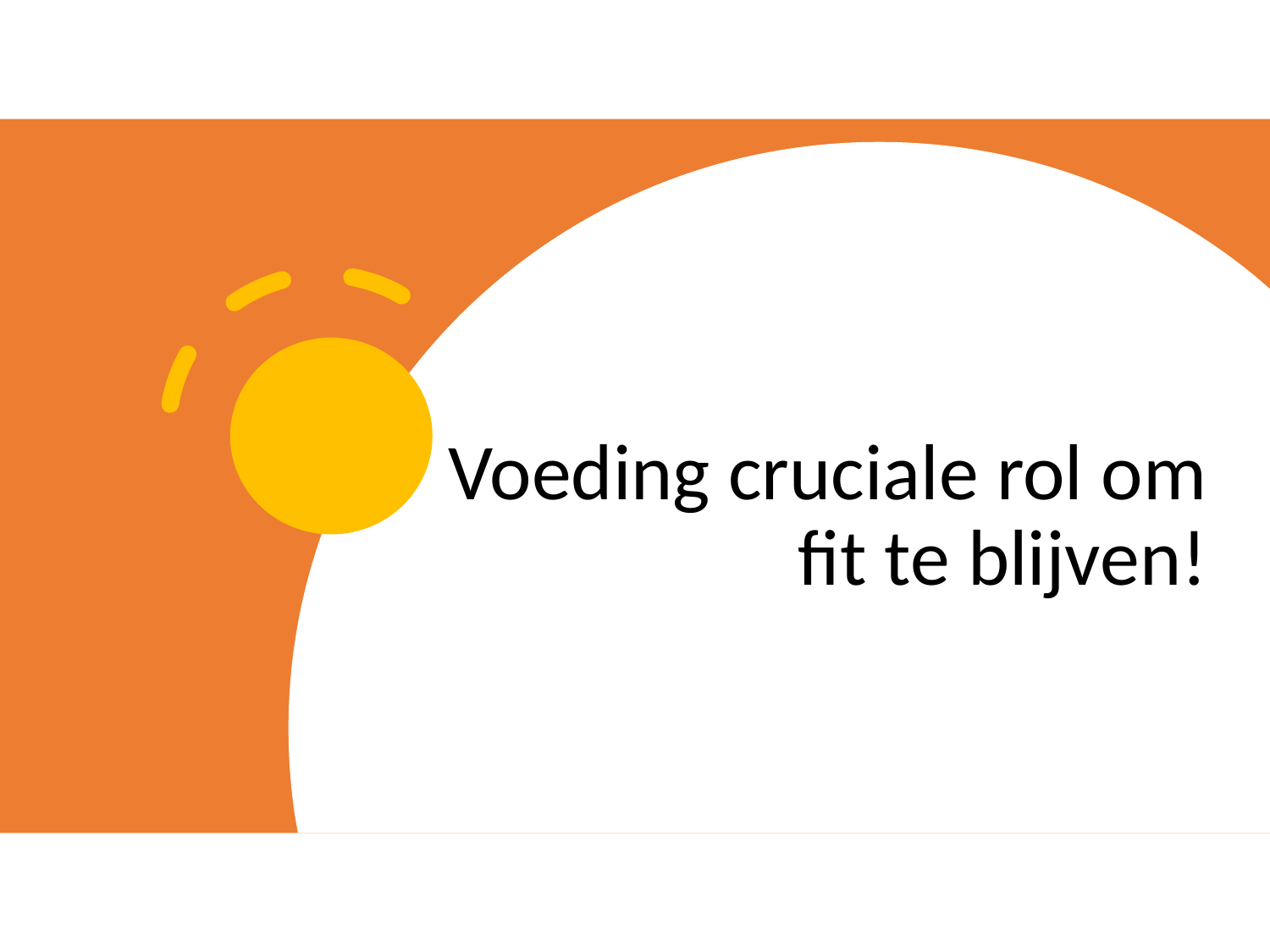

# Voeding cruciale rol om fit te blijven!